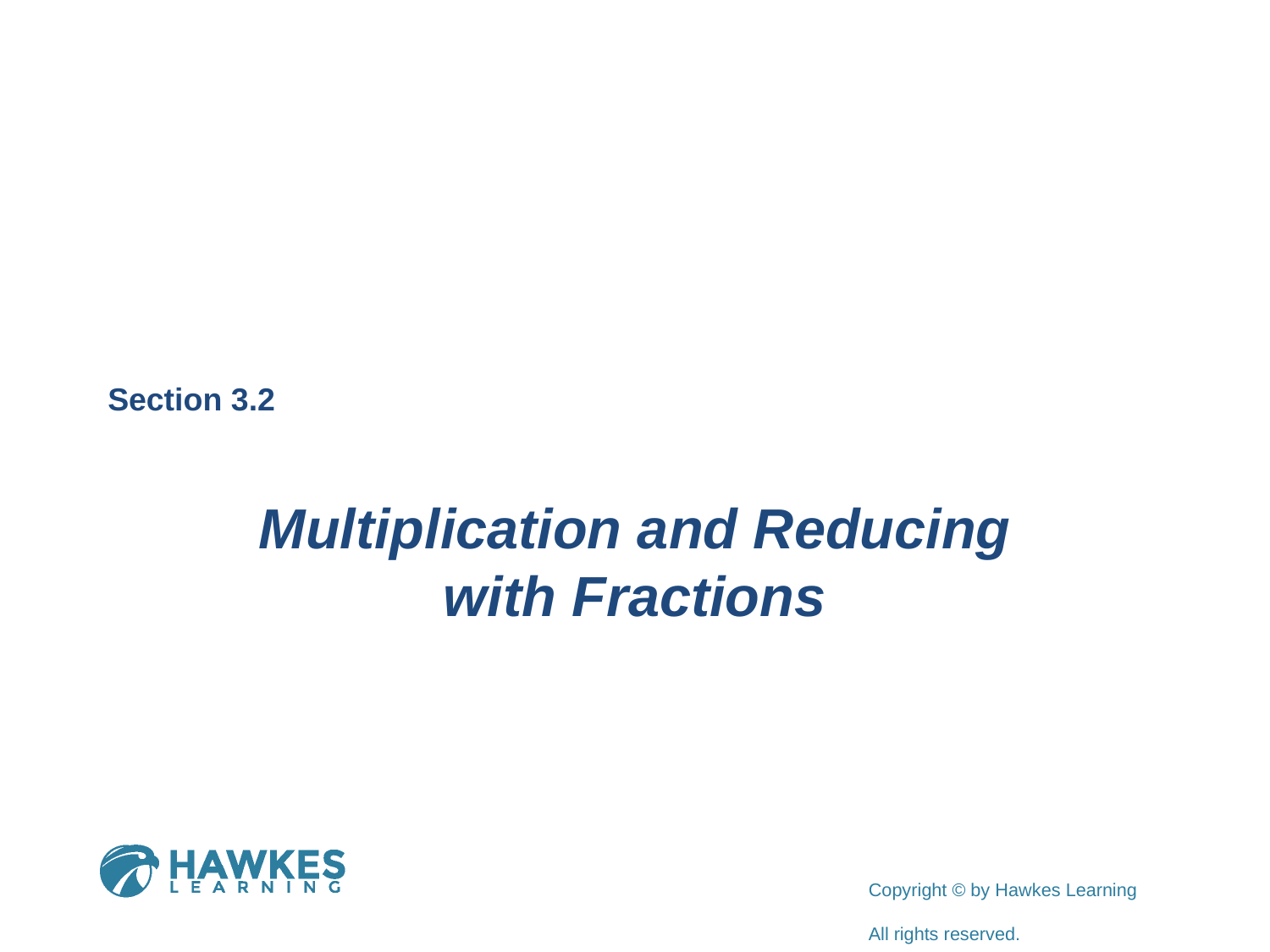

Section 3.2
Multiplication and Reducing with Fractions